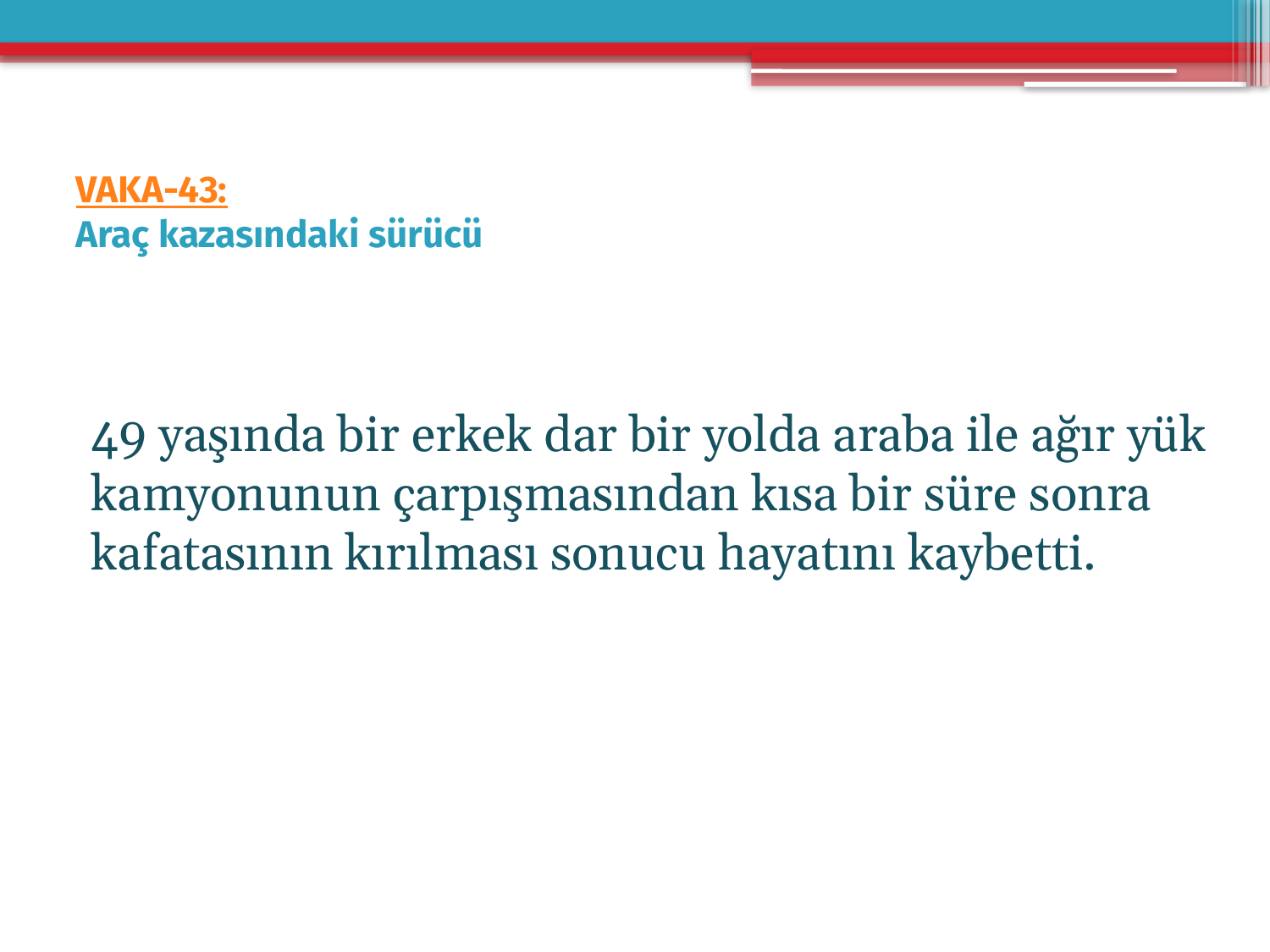

# VAKA-43: Araç kazasındaki sürücü
49 yaşında bir erkek dar bir yolda araba ile ağır yük kamyonunun çarpışmasından kısa bir süre sonra kafatasının kırılması sonucu hayatını kaybetti.